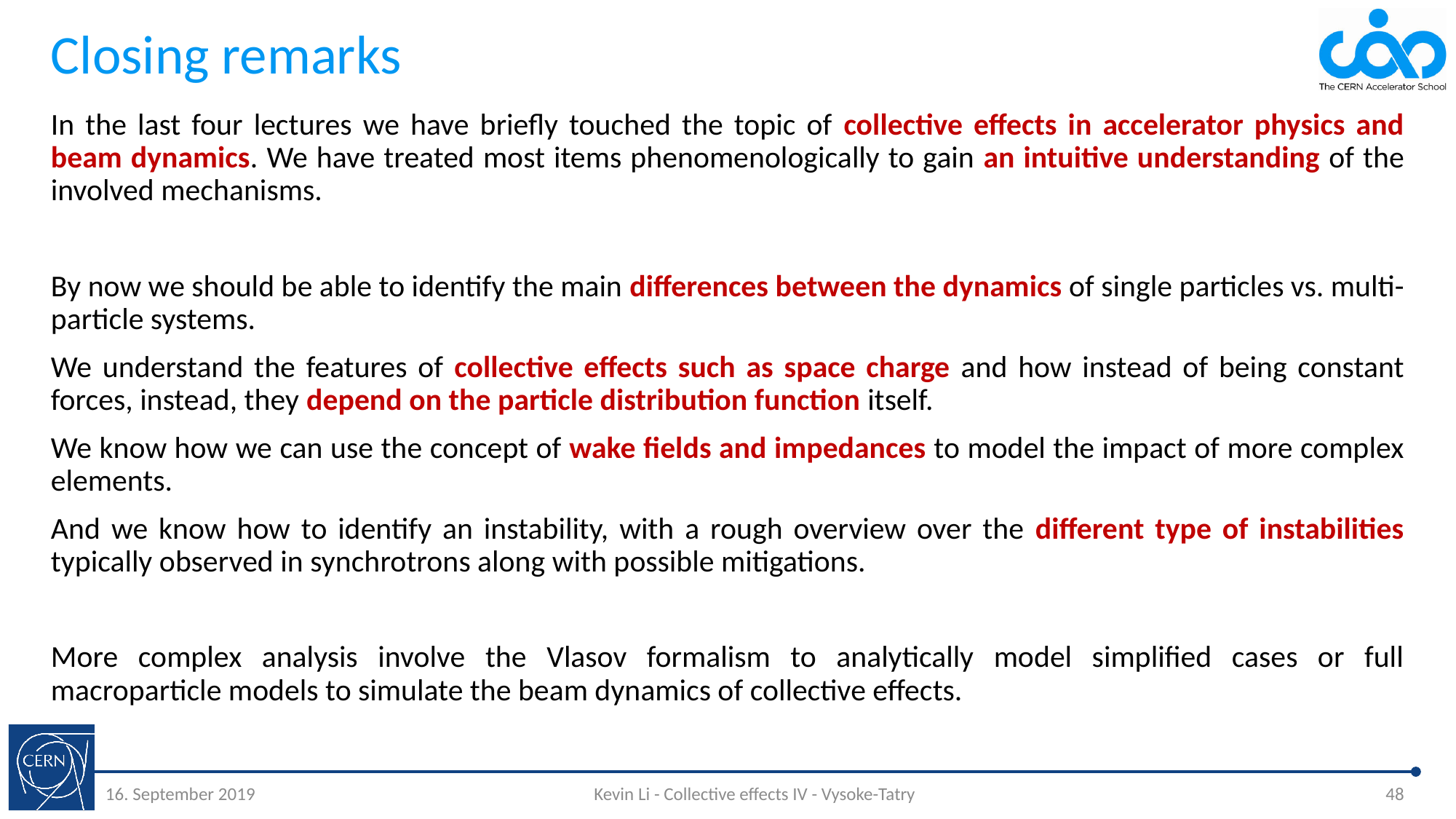

# Closing remarks
In the last four lectures we have briefly touched the topic of collective effects in accelerator physics and beam dynamics. We have treated most items phenomenologically to gain an intuitive understanding of the involved mechanisms.

By now we should be able to identify the main differences between the dynamics of single particles vs. multi-particle systems.
We understand the features of collective effects such as space charge and how instead of being constant forces, instead, they depend on the particle distribution function itself.
We know how we can use the concept of wake fields and impedances to model the impact of more complex elements.
And we know how to identify an instability, with a rough overview over the different type of instabilities typically observed in synchrotrons along with possible mitigations.

More complex analysis involve the Vlasov formalism to analytically model simplified cases or full macroparticle models to simulate the beam dynamics of collective effects.
16. September 2019
Kevin Li - Collective effects IV - Vysoke-Tatry
48